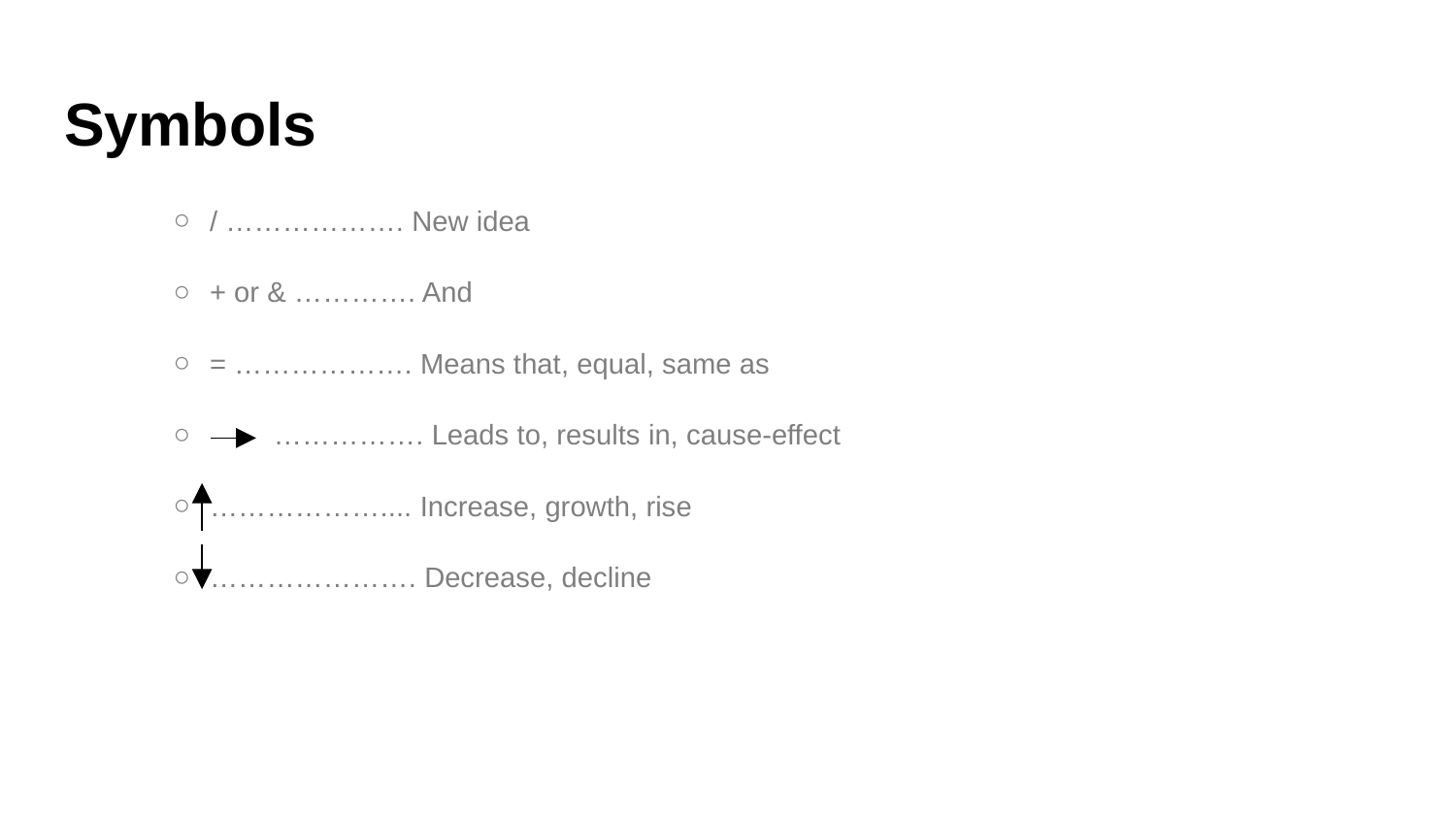

# Symbols
/ ………………. New idea
+ or & …………. And
= ………………. Means that, equal, same as
        ……………. Leads to, results in, cause-effect
……………….... Increase, growth, rise
…………………. Decrease, decline